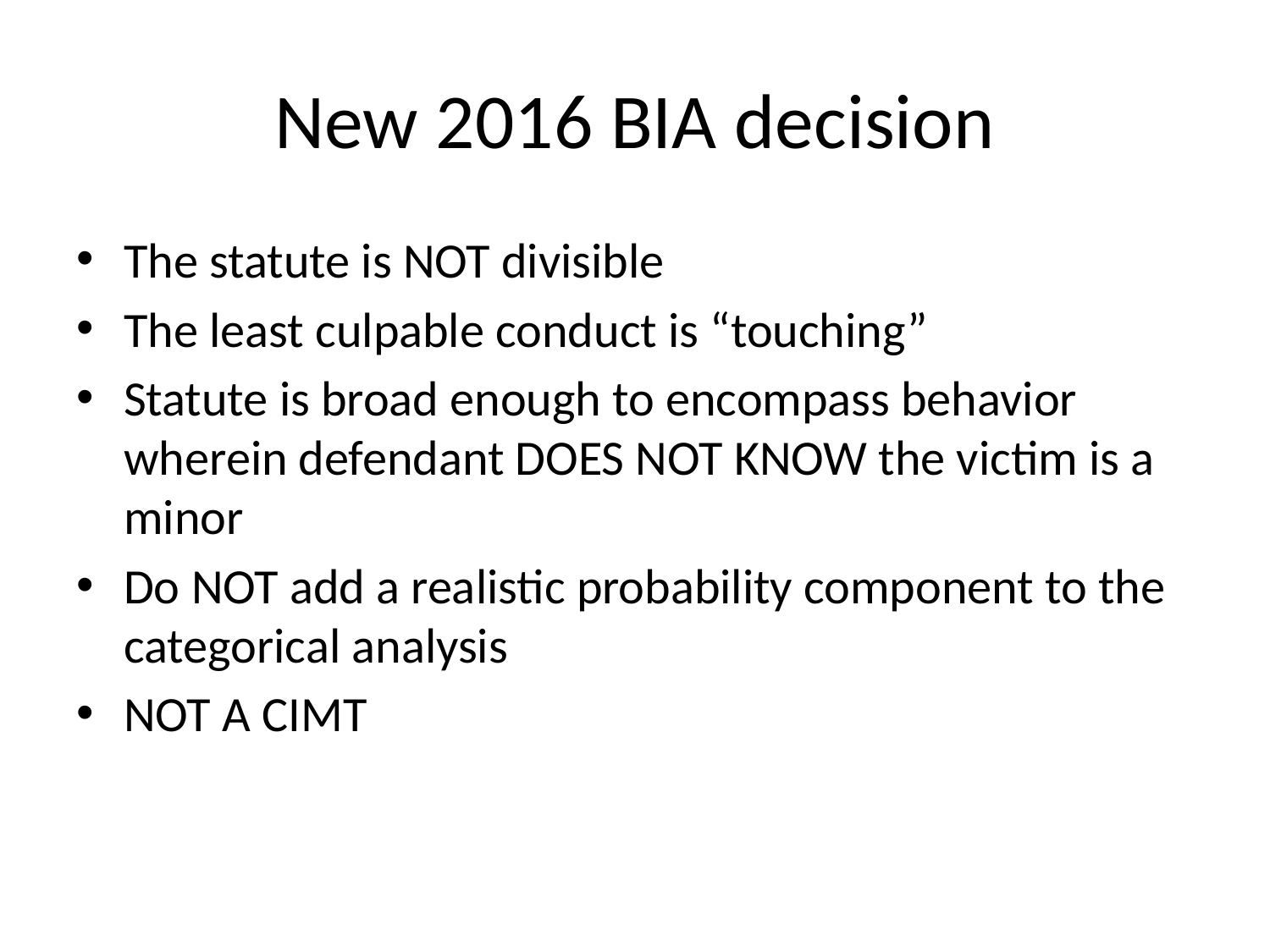

# New 2016 BIA decision
The statute is NOT divisible
The least culpable conduct is “touching”
Statute is broad enough to encompass behavior wherein defendant DOES NOT KNOW the victim is a minor
Do NOT add a realistic probability component to the categorical analysis
NOT A CIMT